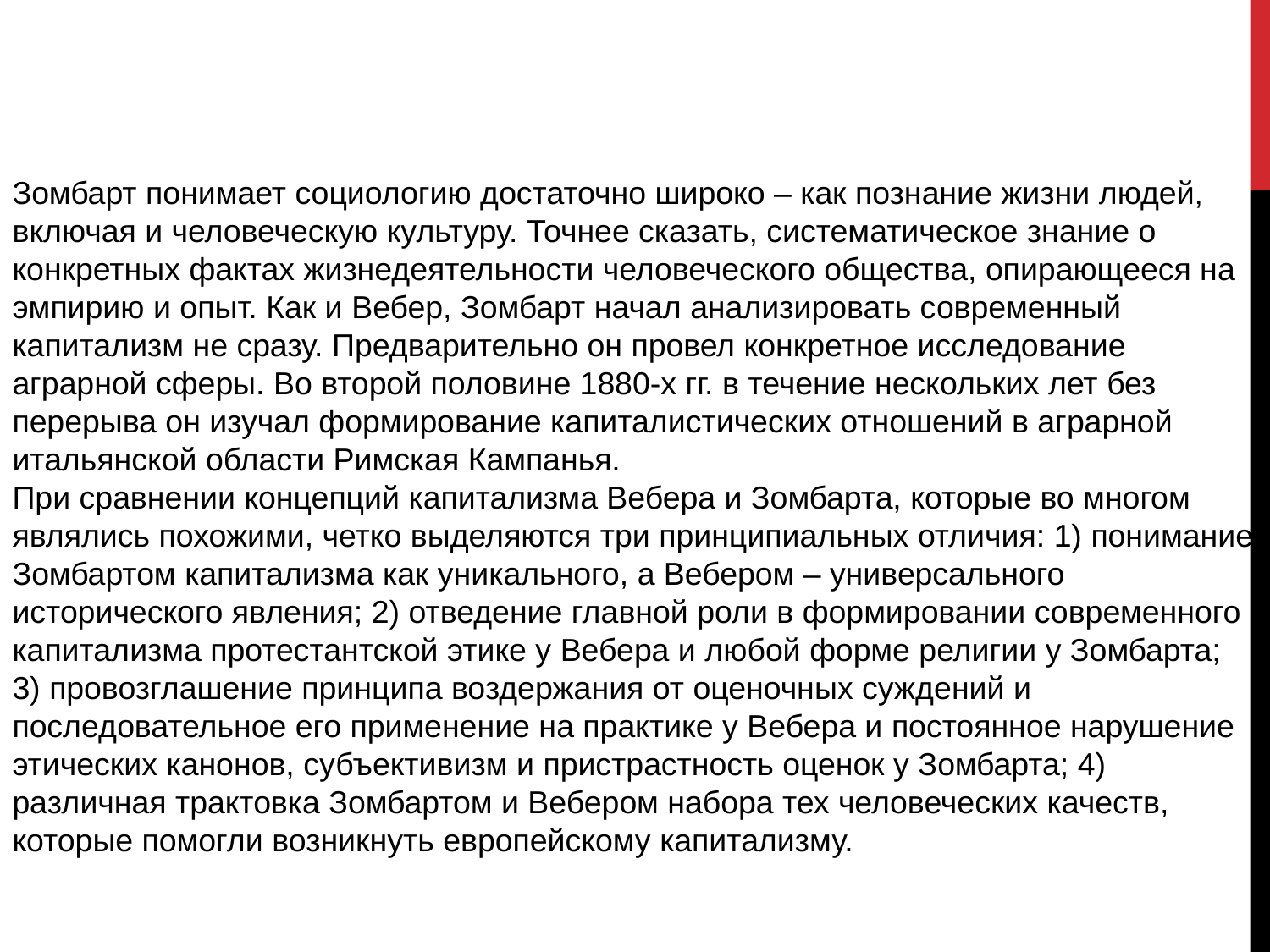

Зомбарт понимает социологию достаточно широко – как познание жизни людей, включая и человеческую культуру. Точнее сказать, систематическое знание о конкретных фактах жизнедеятельности человеческого общества, опирающееся на эмпирию и опыт. Как и Вебер, Зомбарт начал анализировать современный капитализм не сразу. Предварительно он провел конкретное исследование аграрной сферы. Во второй половине 1880-х гг. в течение нескольких лет без перерыва он изучал формирование капиталистических отношений в аграрной итальянской области Римская Кампанья.
При сравнении концепций капитализма Вебера и Зомбарта, которые во многом являлись похожими, четко выделяются три принципиальных отличия: 1) понимание Зомбартом капитализма как уникального, а Вебером – универсального исторического явления; 2) отведение главной роли в формировании современного капитализма протестантской этике у Вебера и любой форме религии у Зомбарта; 3) провозглашение принципа воздержания от оценочных суждений и последовательное его применение на практике у Вебера и постоянное нарушение этических канонов, субъективизм и пристрастность оценок у Зомбарта; 4) различная трактовка Зомбартом и Вебером набора тех человеческих качеств, которые помогли возникнуть европейскому капитализму.